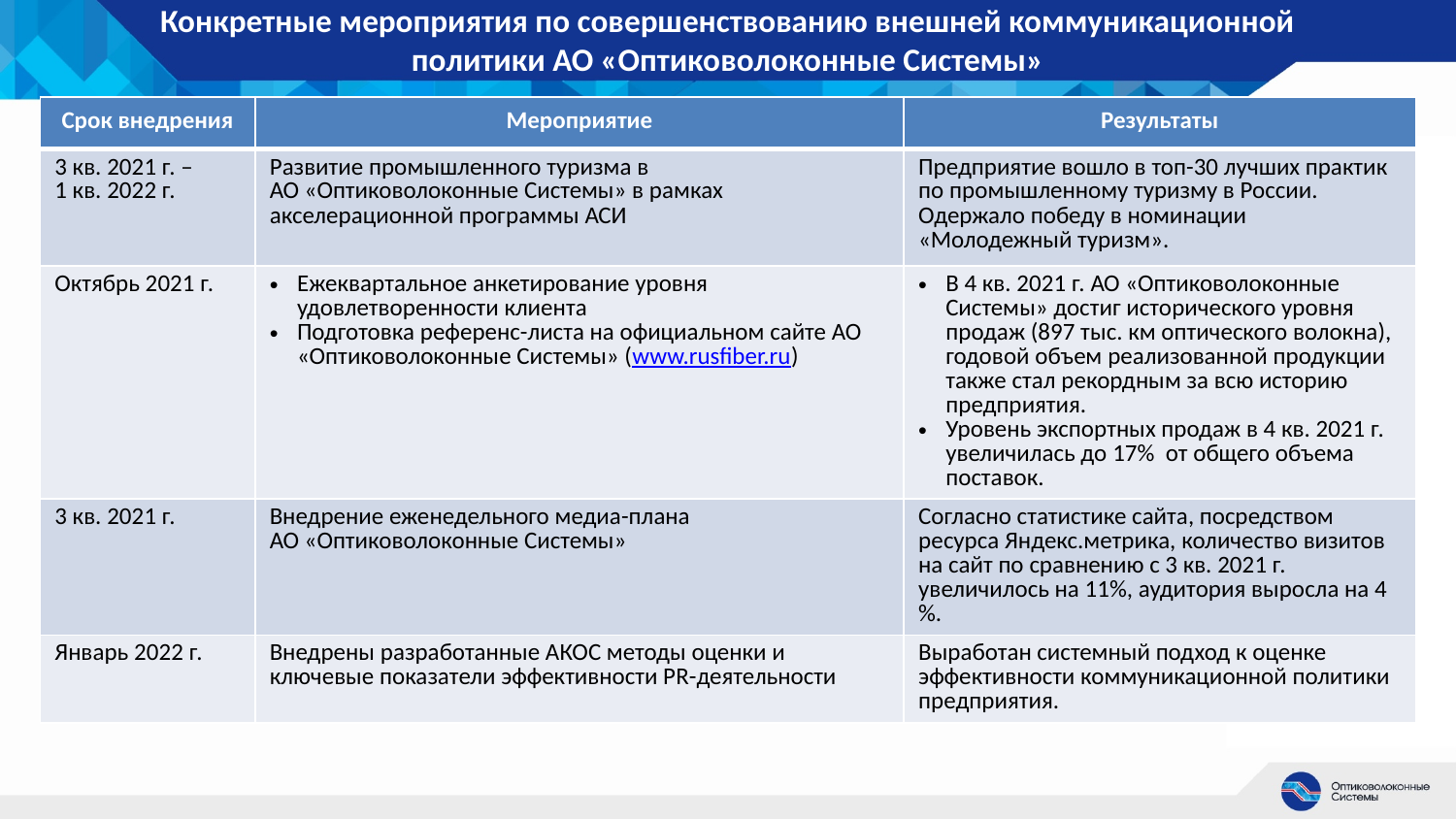

# Конкретные мероприятия по совершенствованию внешней коммуникационной политики АО «Оптиковолоконные Системы»
| Срок внедрения | Мероприятие | Результаты |
| --- | --- | --- |
| 3 кв. 2021 г. – 1 кв. 2022 г. | Развитие промышленного туризма в АО «Оптиковолоконные Системы» в рамках акселерационной программы АСИ | Предприятие вошло в топ-30 лучших практик по промышленному туризму в России. Одержало победу в номинации «Молодежный туризм». |
| Октябрь 2021 г. | Eжеквартальное анкетирование уровня удовлетворенности клиента Подготовка референс-листа на официальном сайте АО «Оптиковолоконные Системы» (www.rusfiber.ru) | В 4 кв. 2021 г. АО «Оптиковолоконные Системы» достиг исторического уровня продаж (897 тыс. км оптического волокна), годовой объем реализованной продукции также стал рекордным за всю историю предприятия. Уровень экспортных продаж в 4 кв. 2021 г. увеличилась до 17% от общего объема поставок. |
| 3 кв. 2021 г. | Внедрение еженедельного медиа-плана АО «Оптиковолоконные Системы» | Согласно статистике сайта, посредством ресурса Яндекс.метрика, количество визитов на сайт по сравнению с 3 кв. 2021 г. увеличилось на 11%, аудитория выросла на 4 %. |
| Январь 2022 г. | Внедрены разработанные АКОС методы оценки и ключевые показатели эффективности PR-деятельности | Выработан системный подход к оценке эффективности коммуникационной политики предприятия. |